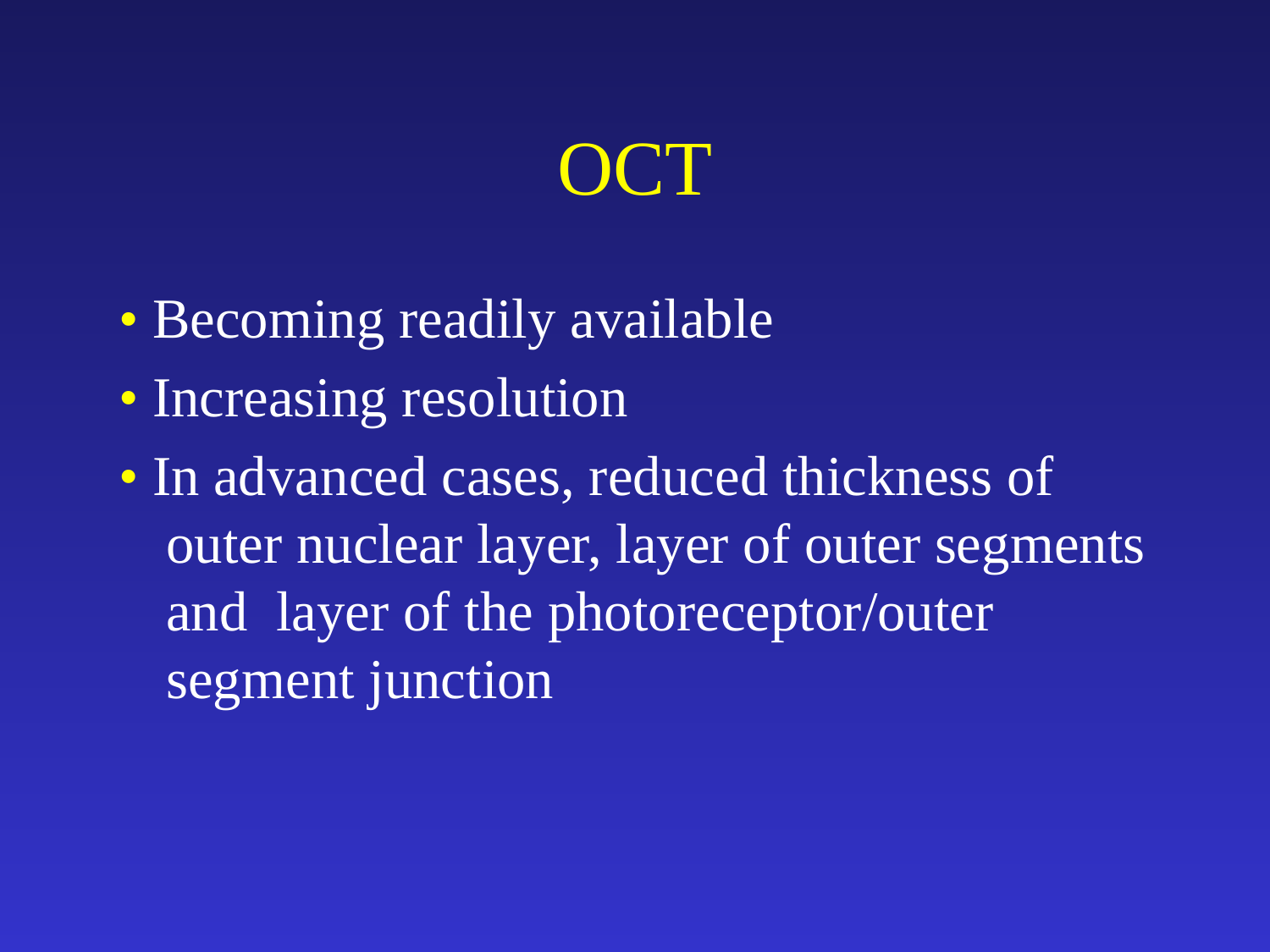

# OCT
• Becoming readily available
• Increasing resolution
• In advanced cases, reduced thickness of outer nuclear layer, layer of outer segments and  layer of the photoreceptor/outer segment junction